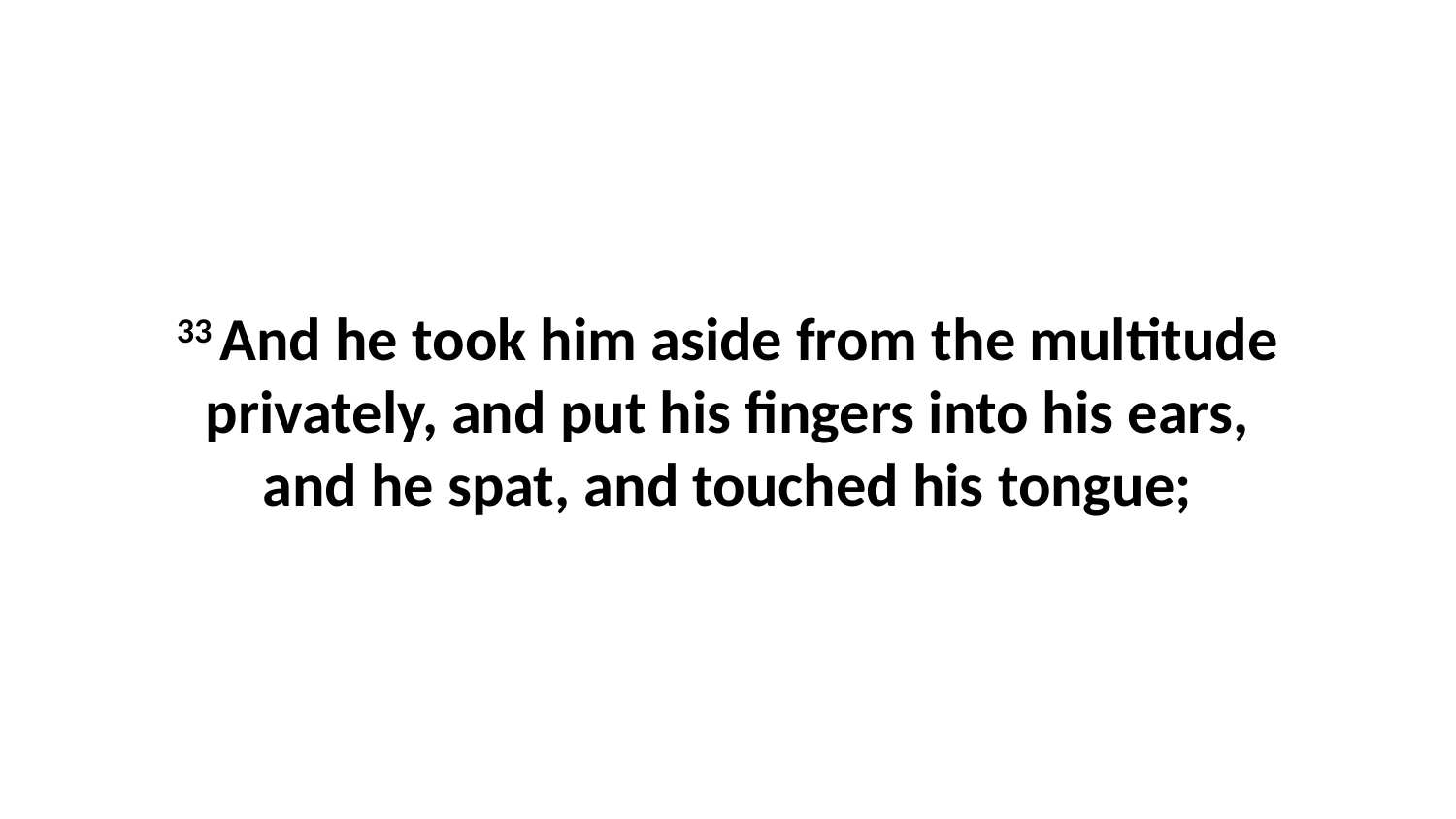

33 And he took him aside from the multitude privately, and put his fingers into his ears, and he spat, and touched his tongue;